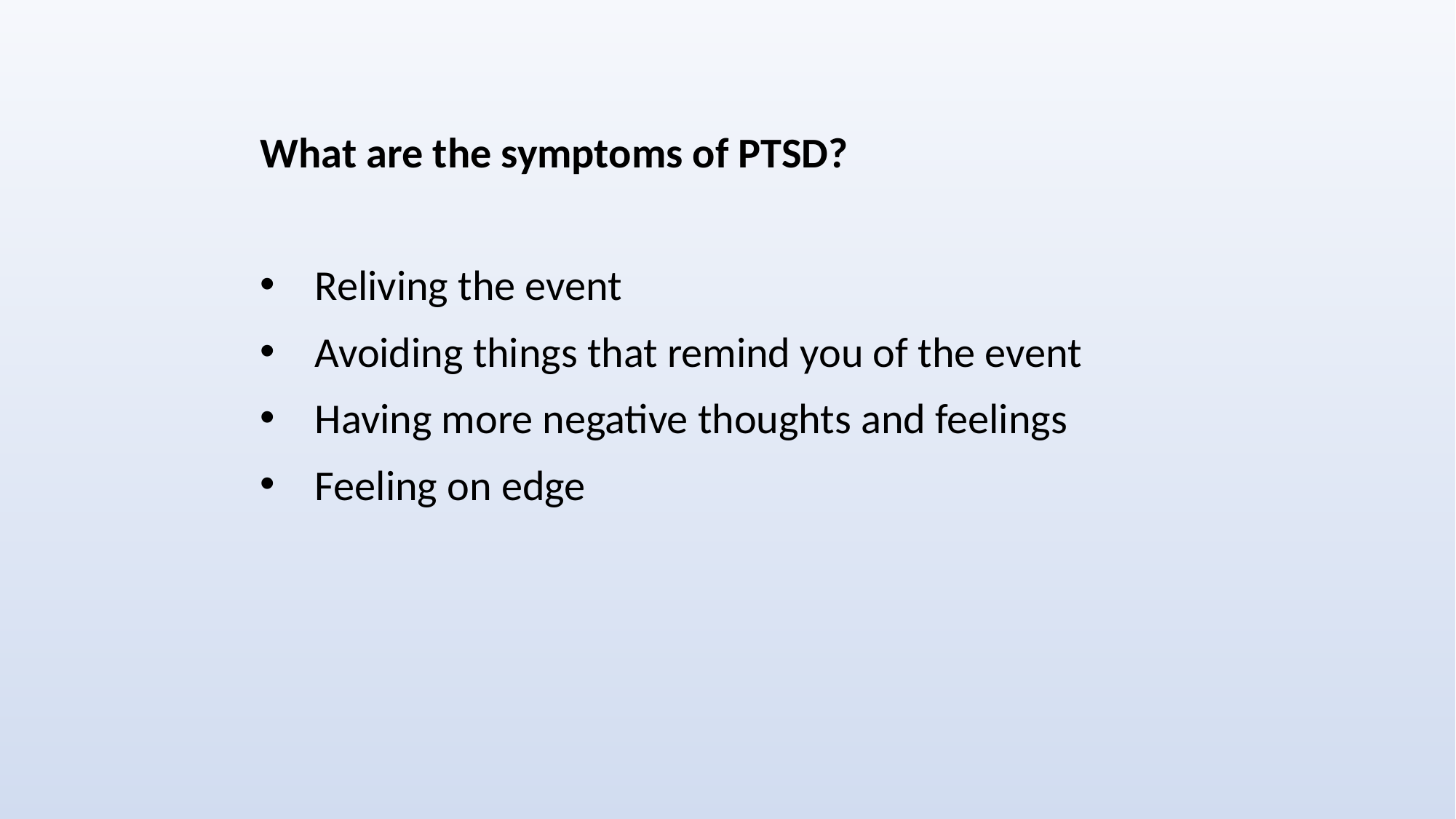

What are the symptoms of PTSD?

Reliving the event
Avoiding things that remind you of the event
Having more negative thoughts and feelings
Feeling on edge